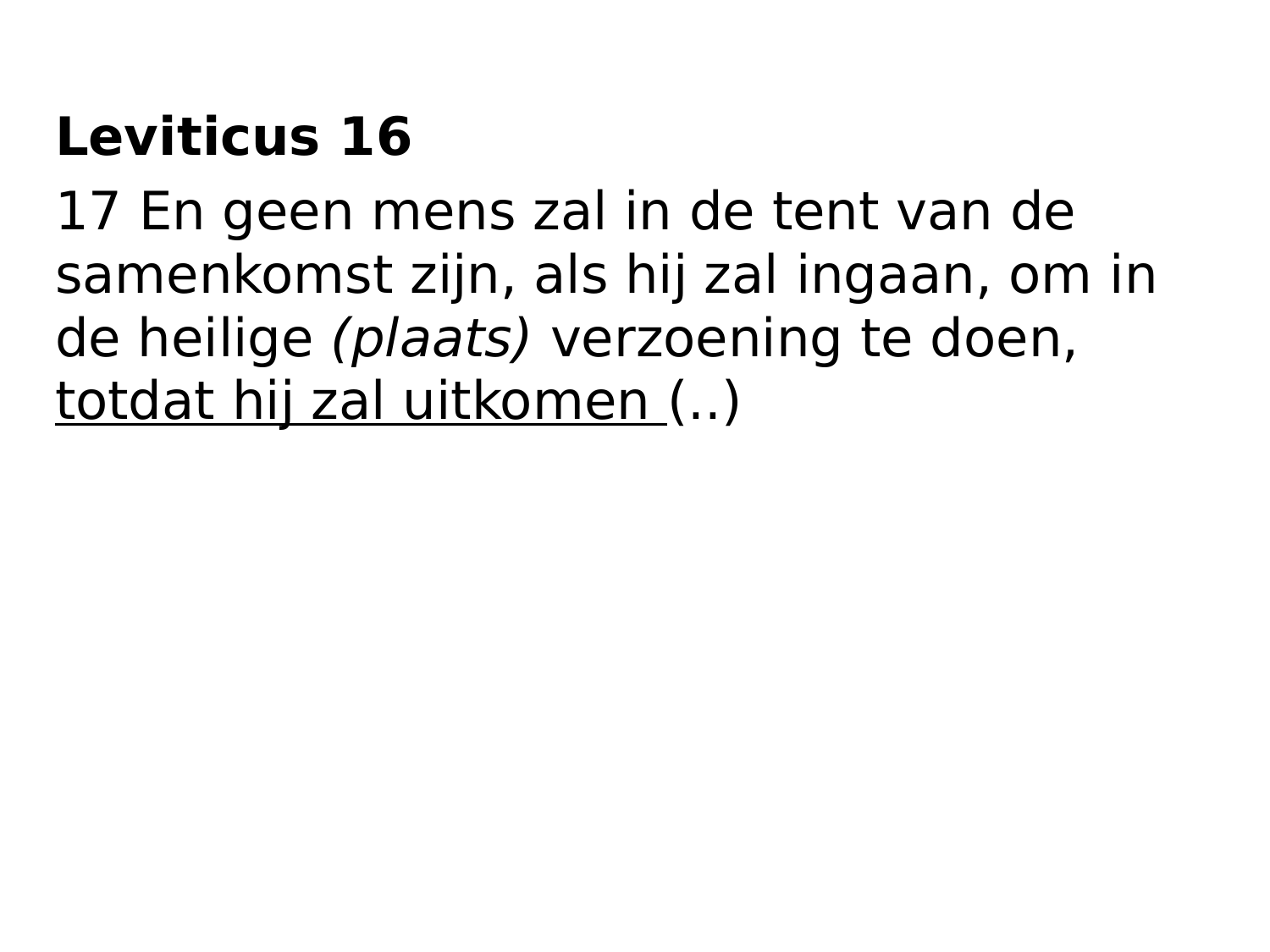

Leviticus 16
17 En geen mens zal in de tent van de samenkomst zijn, als hij zal ingaan, om in de heilige (plaats) verzoening te doen, totdat hij zal uitkomen (..)